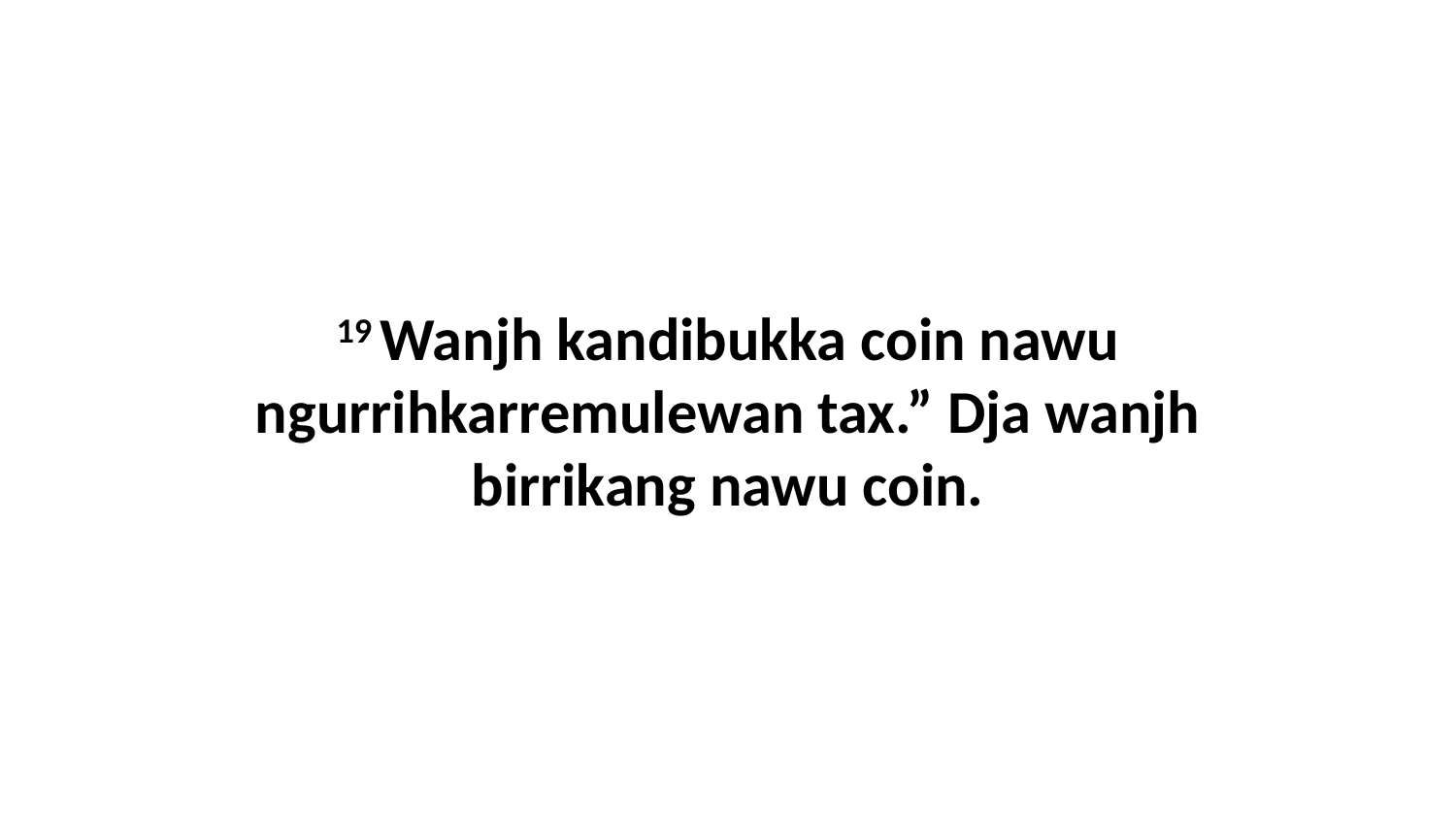

19 Wanjh kandibukka coin nawu ngurrihkarremulewan tax.” Dja wanjh birrikang nawu coin.